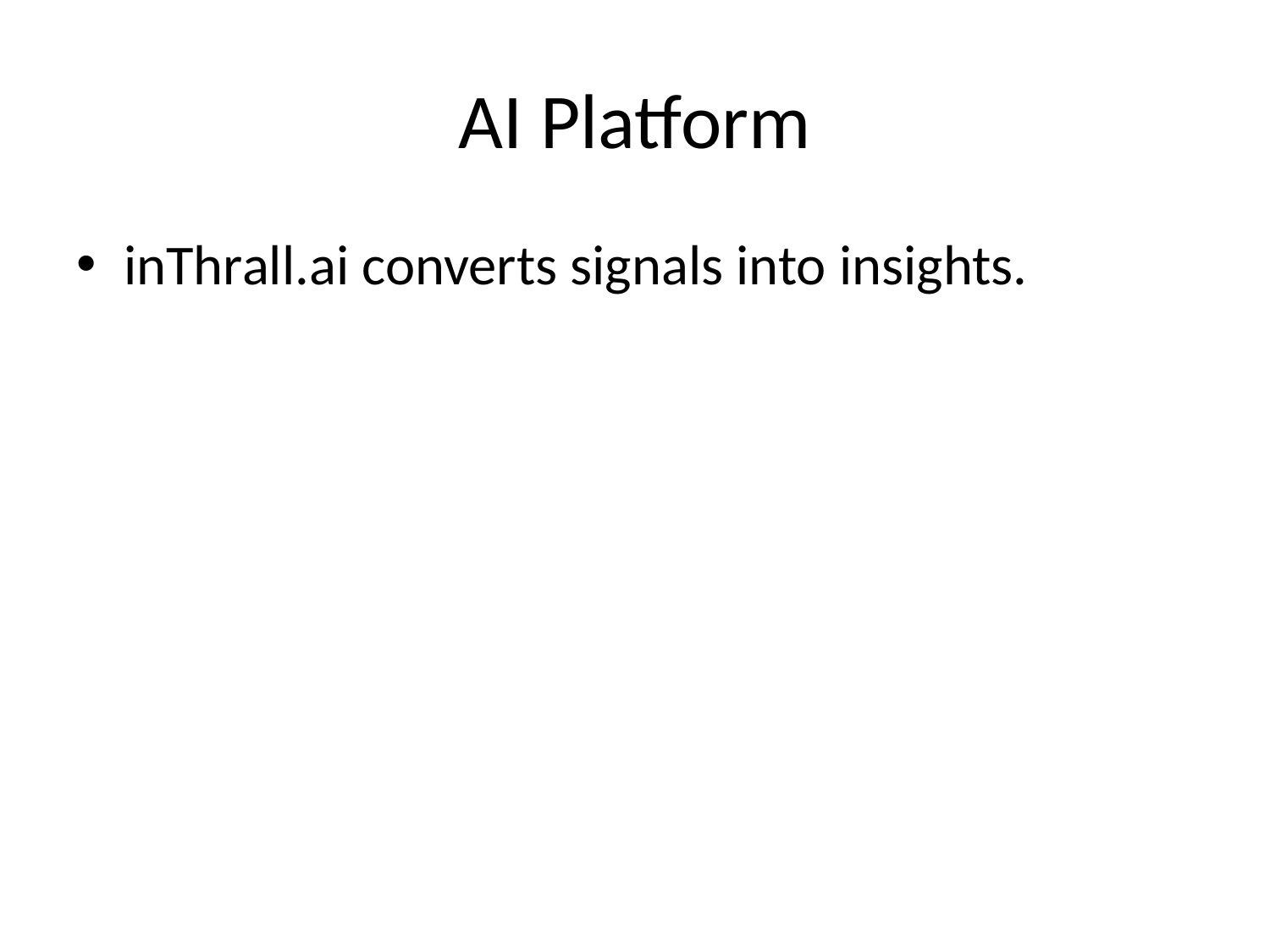

# AI Platform
inThrall.ai converts signals into insights.